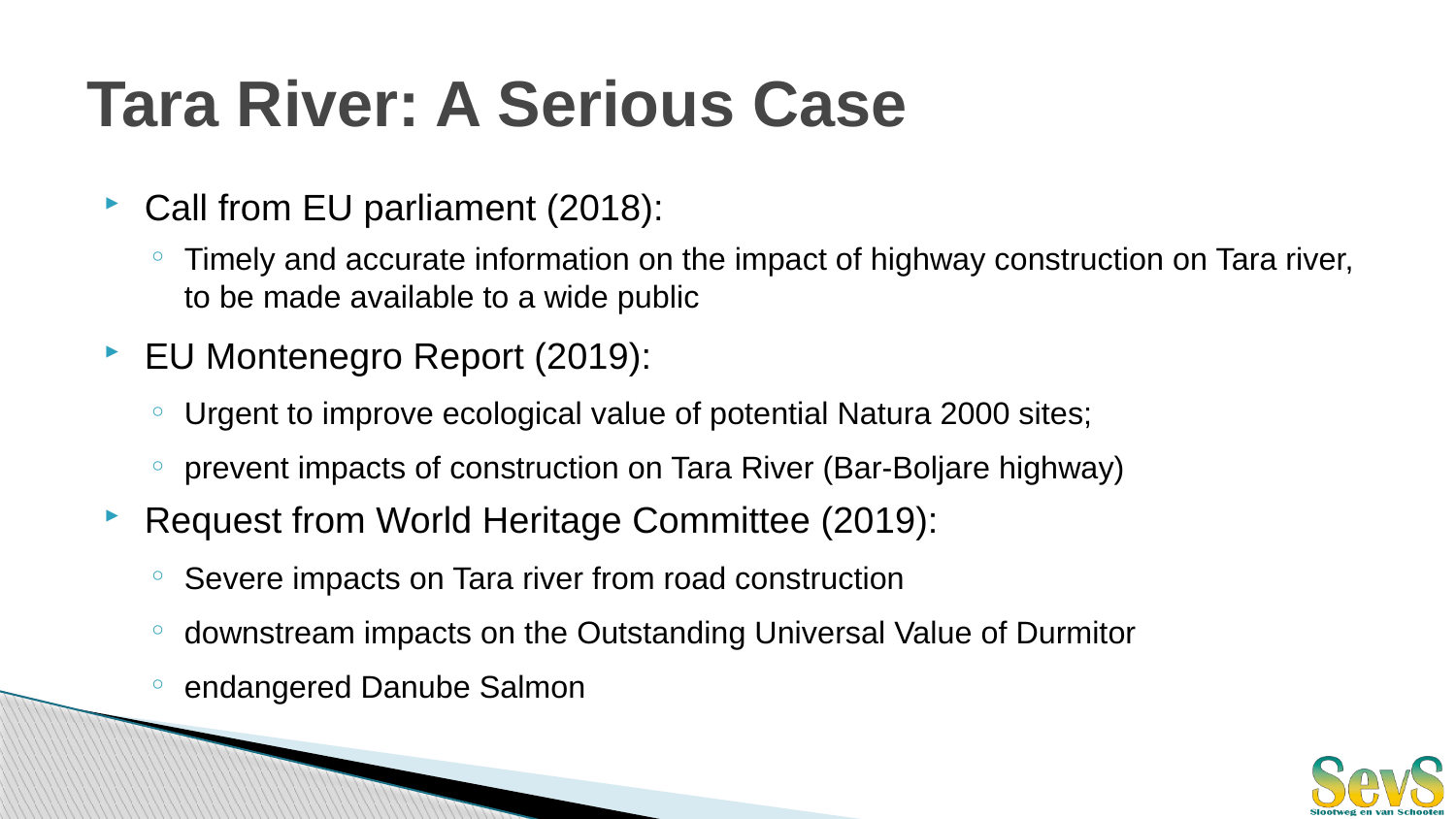

# Tara River: A Serious Case
Call from EU parliament (2018):
Timely and accurate information on the impact of highway construction on Tara river, to be made available to a wide public
EU Montenegro Report (2019):
Urgent to improve ecological value of potential Natura 2000 sites;
prevent impacts of construction on Tara River (Bar-Boljare highway)
Request from World Heritage Committee (2019):
Severe impacts on Tara river from road construction
downstream impacts on the Outstanding Universal Value of Durmitor
endangered Danube Salmon